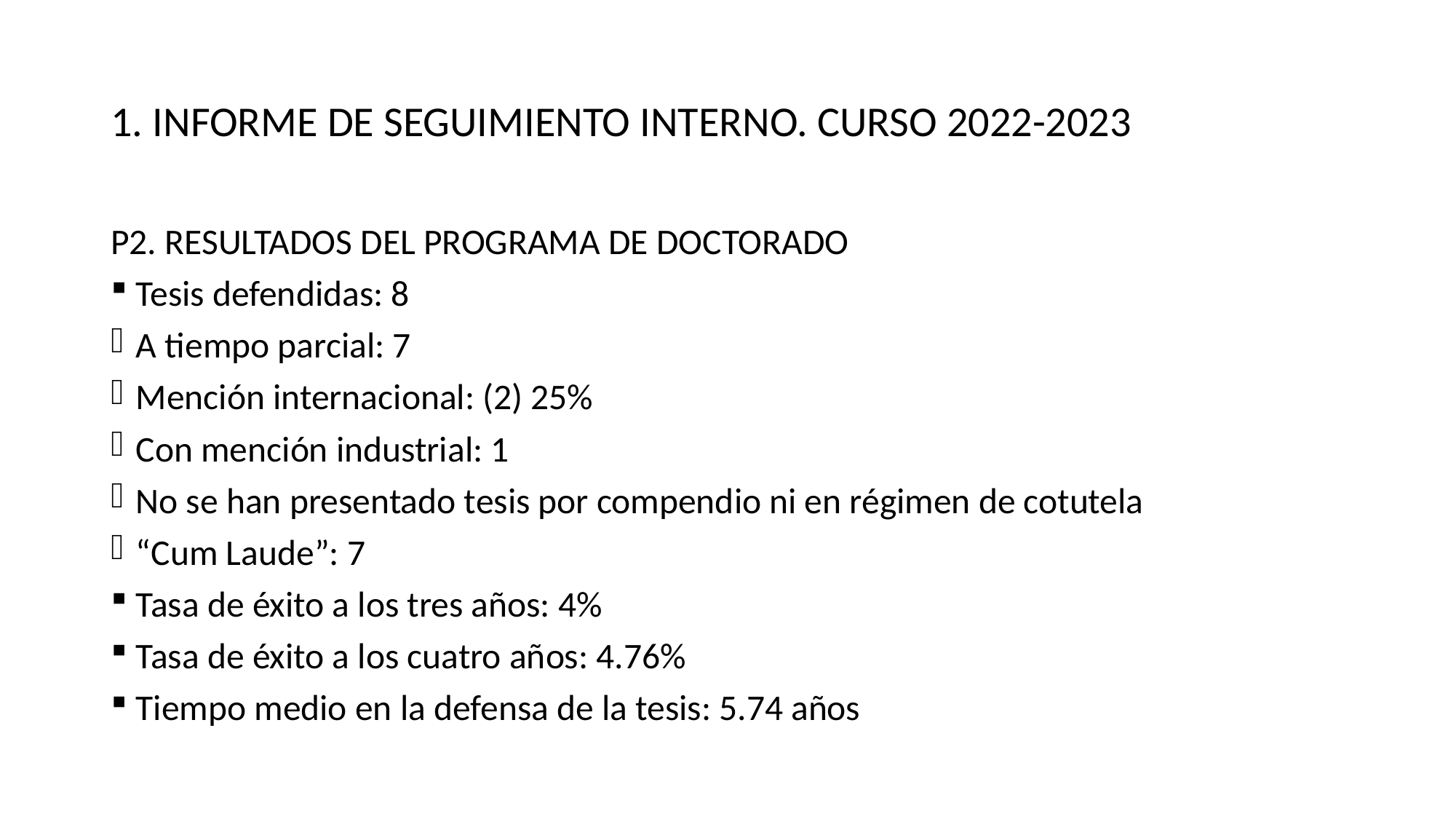

# 1. INFORME DE SEGUIMIENTO INTERNO. CURSO 2022-2023
P2. RESULTADOS DEL PROGRAMA DE DOCTORADO
Tesis defendidas: 8
A tiempo parcial: 7
Mención internacional: (2) 25%
Con mención industrial: 1
No se han presentado tesis por compendio ni en régimen de cotutela
“Cum Laude”: 7
Tasa de éxito a los tres años: 4%
Tasa de éxito a los cuatro años: 4.76%
Tiempo medio en la defensa de la tesis: 5.74 años